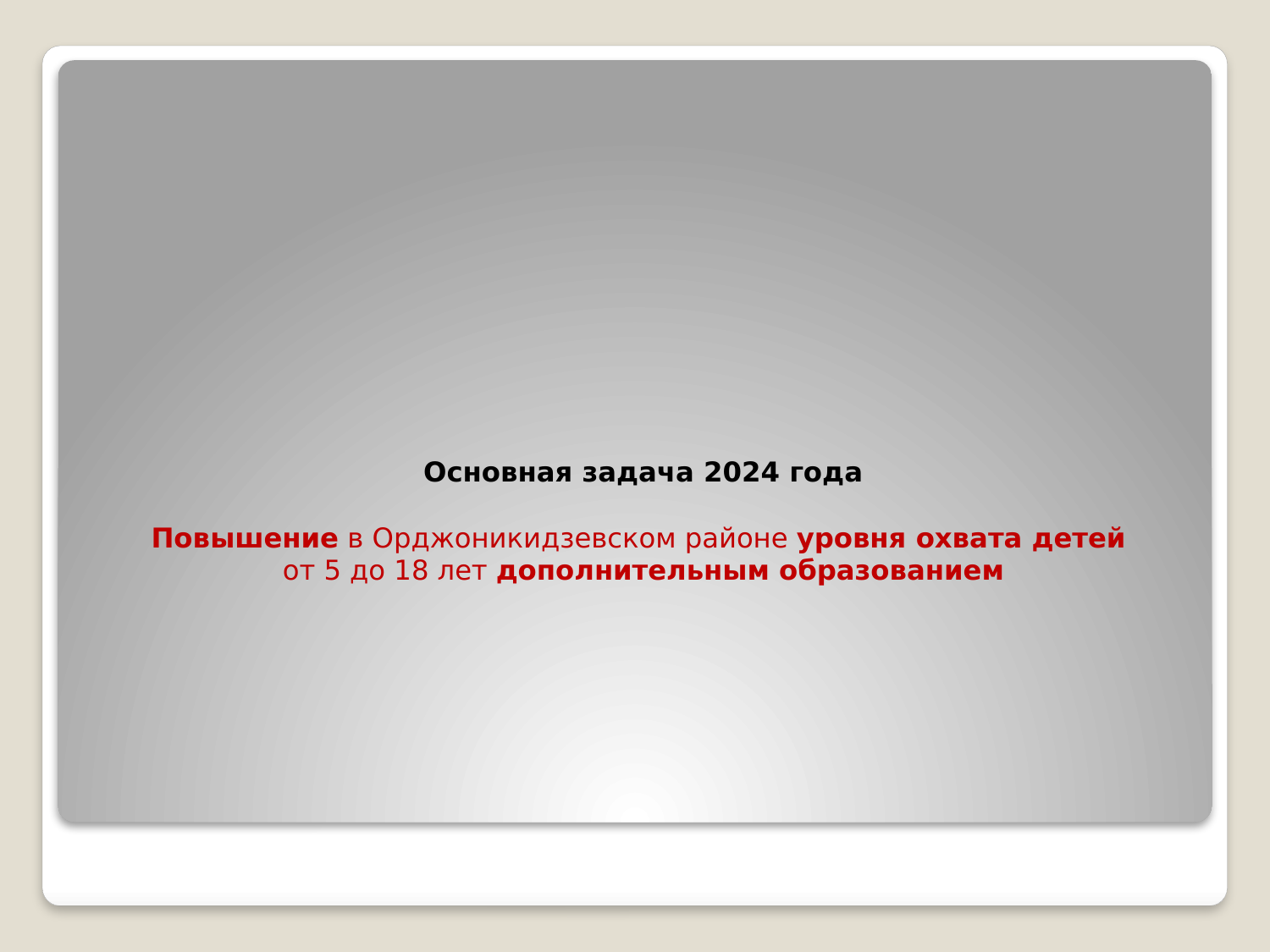

# Основная задача 2024 года Повышение в Орджоникидзевском районе уровня охвата детей от 5 до 18 лет дополнительным образованием